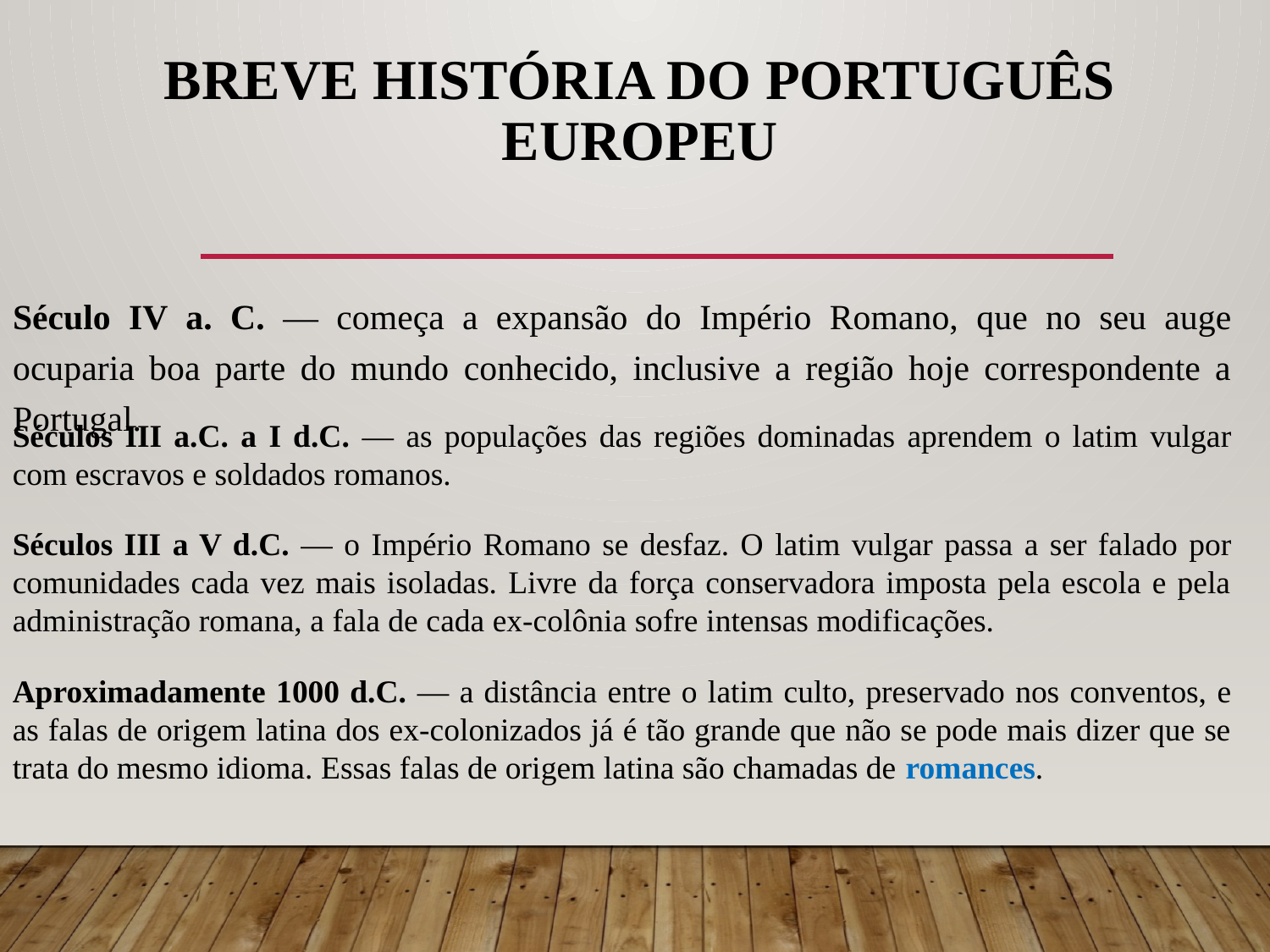

# Breve história do português europeu
Século IV a. C. — começa a expansão do Império Romano, que no seu auge ocuparia boa parte do mundo conhecido, inclusive a região hoje correspondente a Portugal.
Séculos III a.C. a I d.C. — as populações das regiões dominadas aprendem o latim vulgar com escravos e soldados romanos.
Séculos III a V d.C. — o Império Romano se desfaz. O latim vulgar passa a ser falado por comunidades cada vez mais isoladas. Livre da força conservadora imposta pela escola e pela administração romana, a fala de cada ex-colônia sofre intensas modificações.
Aproximadamente 1000 d.C. — a distância entre o latim culto, preservado nos conventos, e as falas de origem latina dos ex-colonizados já é tão grande que não se pode mais dizer que se trata do mesmo idioma. Essas falas de origem latina são chamadas de romances.